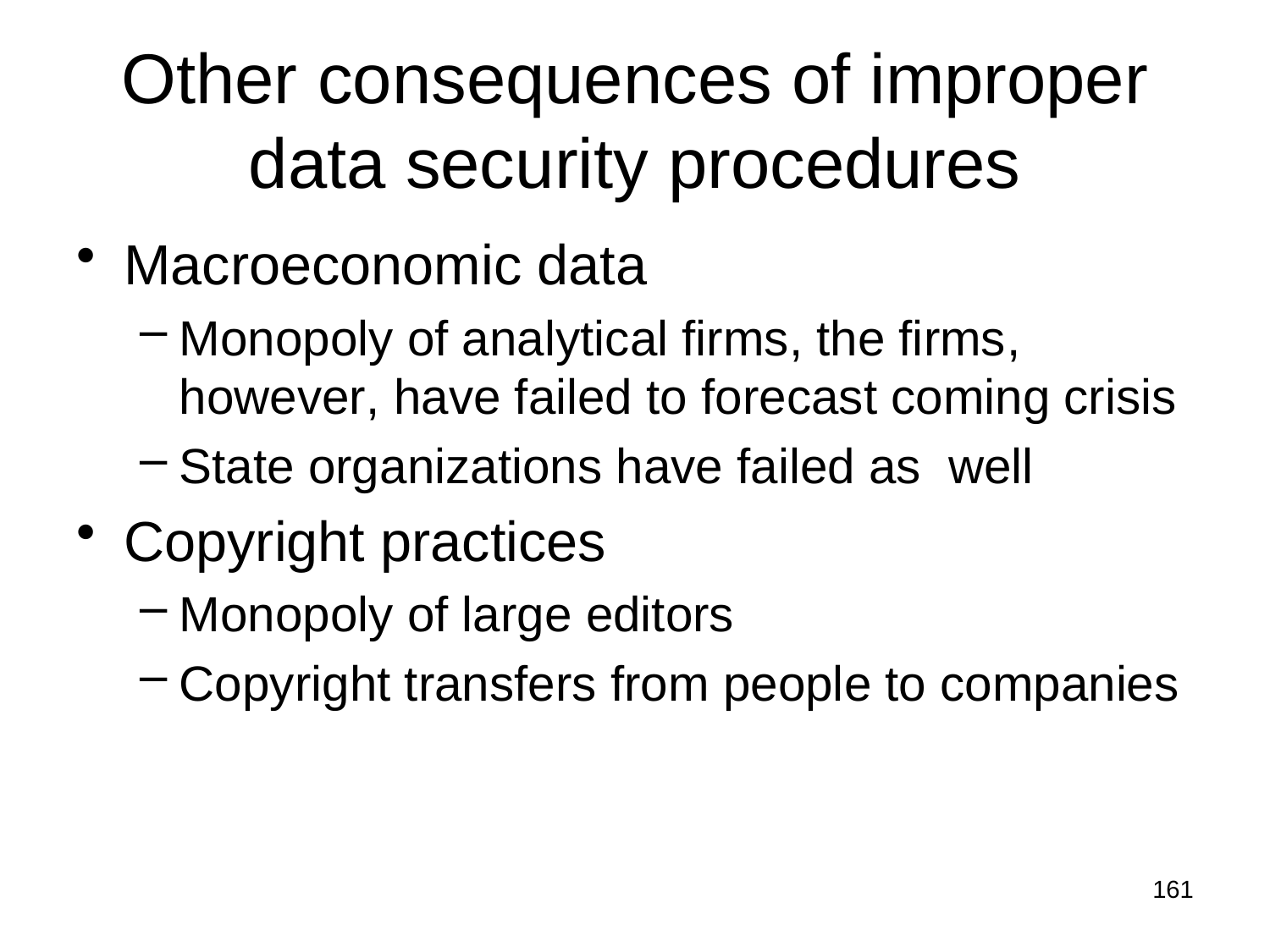

Other consequences of improper data security procedures
Macroeconomic data
Monopoly of analytical firms, the firms, however, have failed to forecast coming crisis
State organizations have failed as  well
Copyright practices
Monopoly of large editors
Copyright transfers from people to companies
161